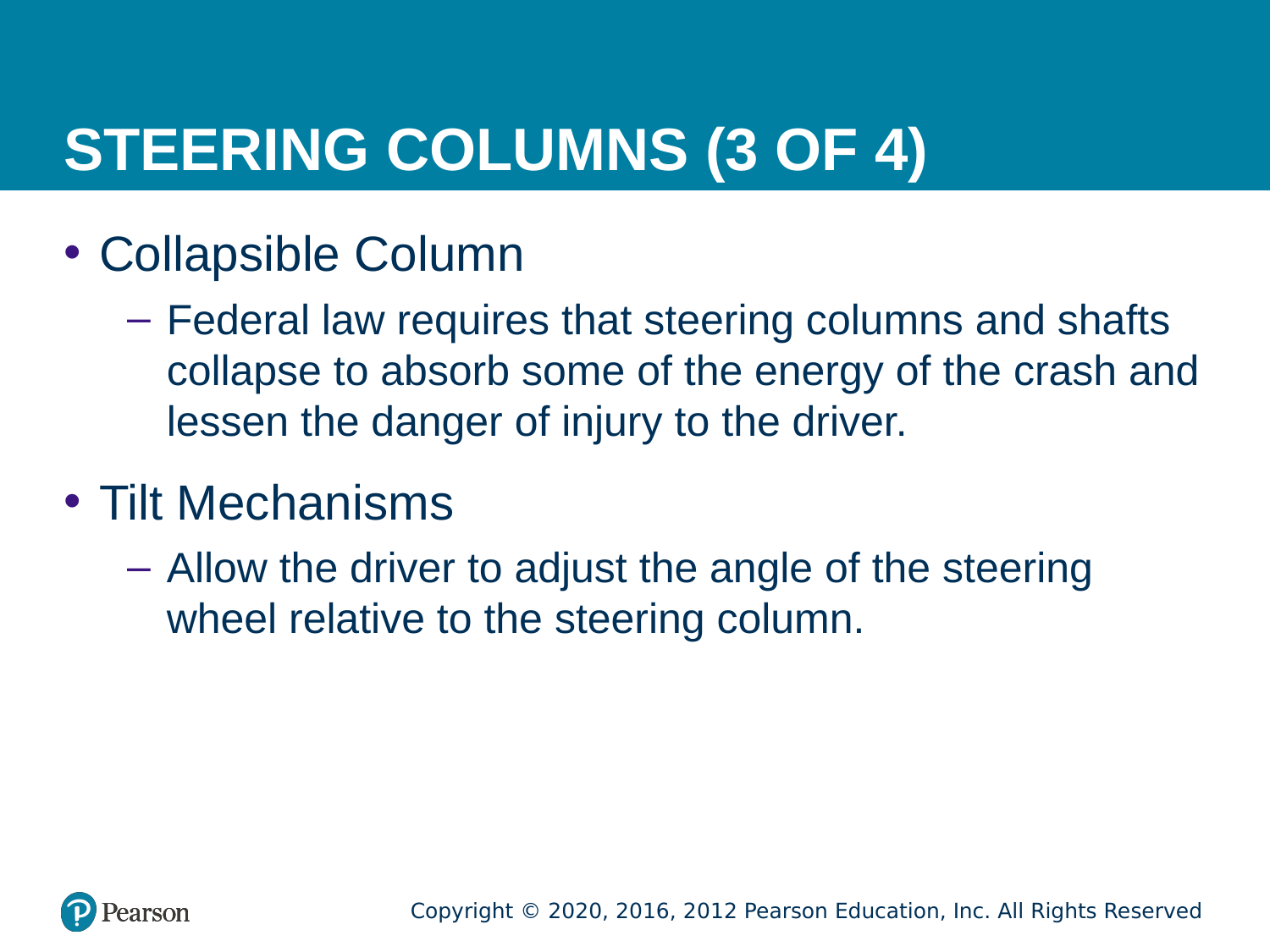

# STEERING COLUMNS (3 OF 4)
Collapsible Column
Federal law requires that steering columns and shafts collapse to absorb some of the energy of the crash and lessen the danger of injury to the driver.
Tilt Mechanisms
Allow the driver to adjust the angle of the steering wheel relative to the steering column.